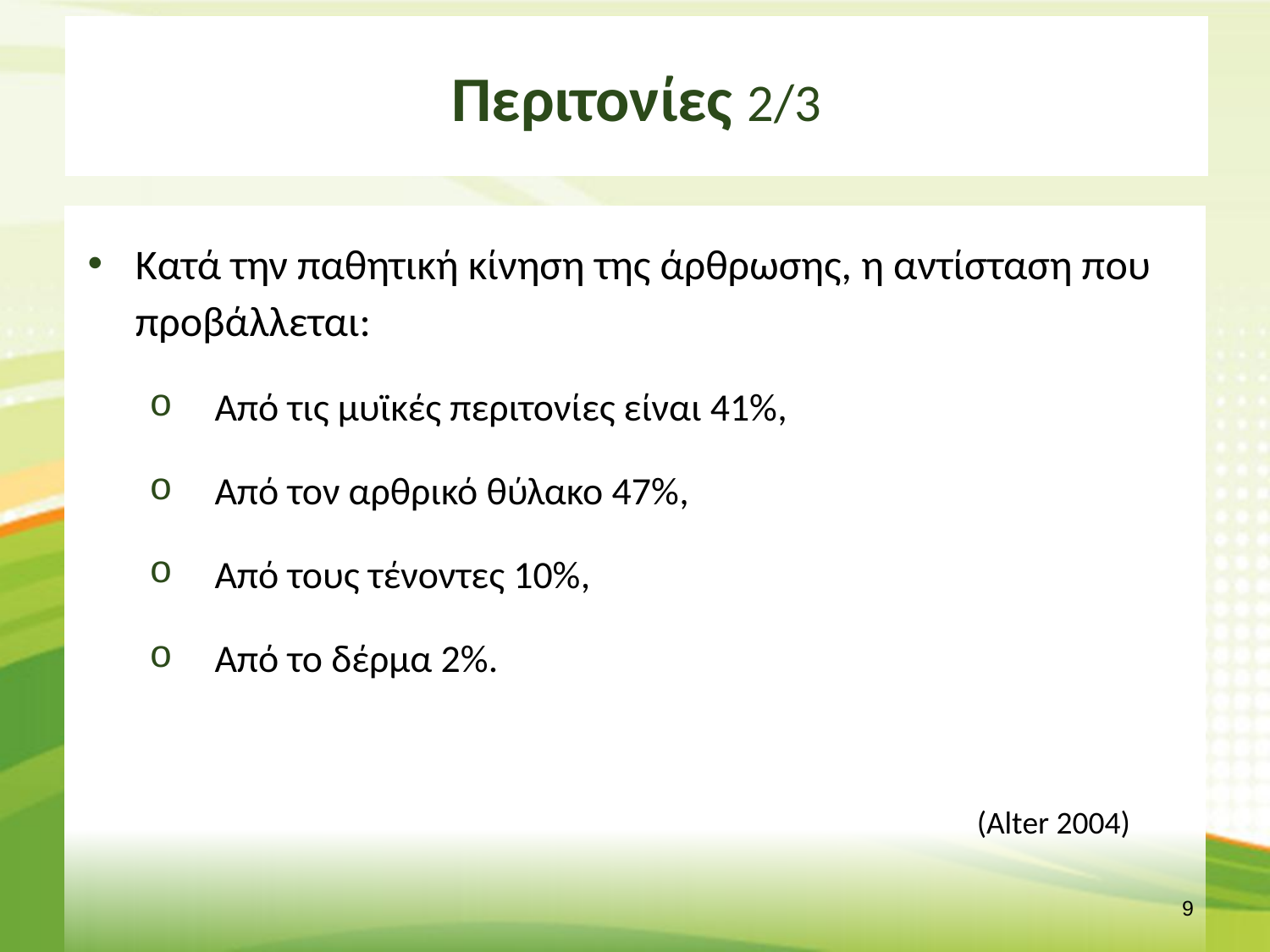

# Περιτονίες 2/3
Κατά την παθητική κίνηση της άρθρωσης, η αντίσταση που προβάλλεται:
Από τις μυϊκές περιτονίες είναι 41%,
Από τον αρθρικό θύλακο 47%,
Από τους τένοντες 10%,
Από το δέρμα 2%.
(Alter 2004)
9